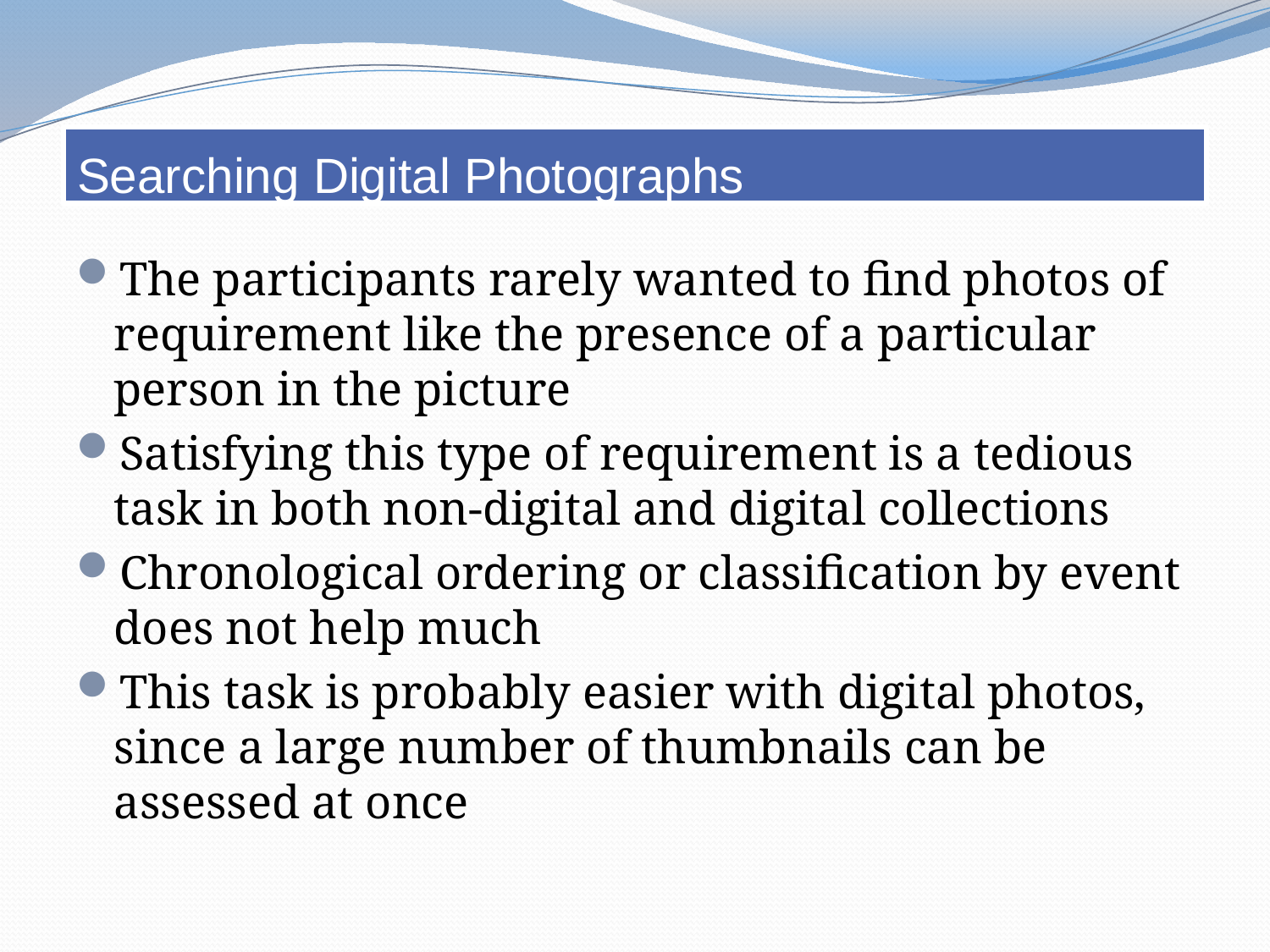

# Searching Digital Photographs
The participants rarely wanted to find photos of requirement like the presence of a particular person in the picture
Satisfying this type of requirement is a tedious task in both non-digital and digital collections
Chronological ordering or classification by event does not help much
This task is probably easier with digital photos, since a large number of thumbnails can be assessed at once